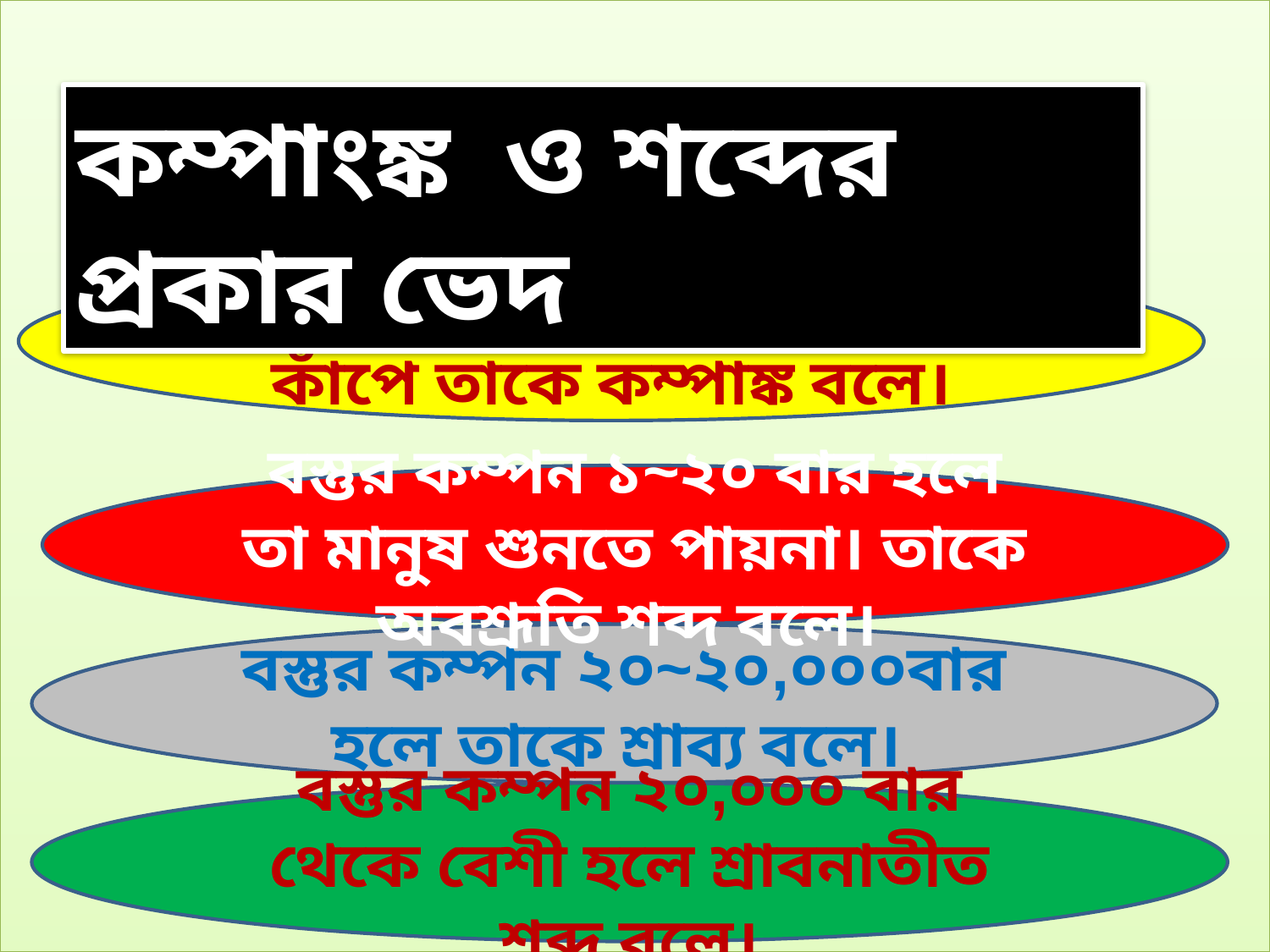

কম্পাংঙ্ক  ও শব্দের প্রকার ভেদ
বস্তু প্রতি সেকেণ্ডে যত বার কাঁপে তাকে কম্পাঙ্ক বলে।
বস্তুর কম্পন ১~২০ বার হলে তা মানুষ শুনতে পায়না। তাকে অবশ্রূতি শব্দ বলে।
বস্তুর কম্পন ২০~২০,০০০বার হলে তাকে শ্রাব্য বলে।
বস্তুর কম্পন ২০,০০০ বার থেকে বেশী হলে শ্রাবনাতীত শব্দ বলে।